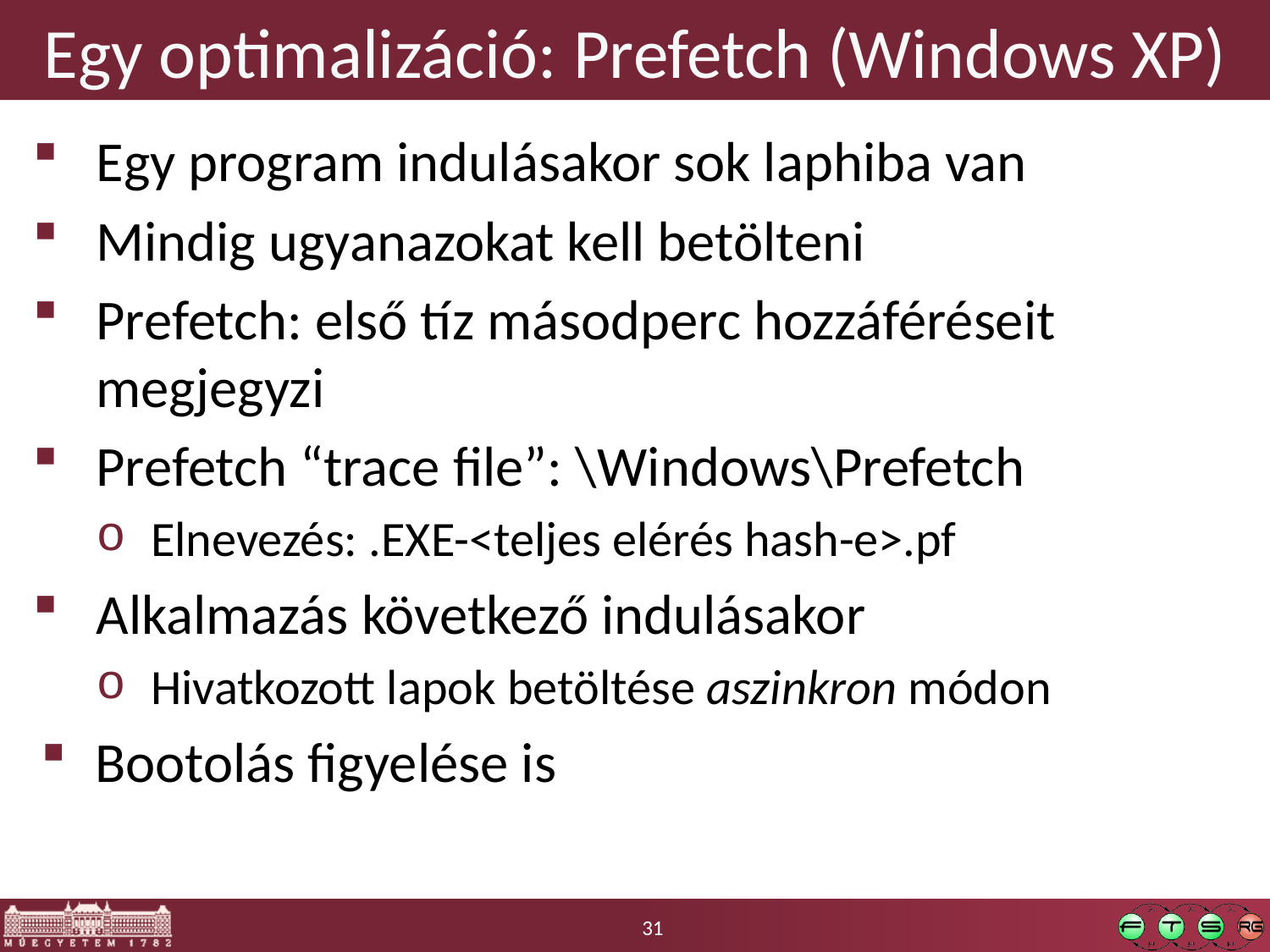

# Egy optimalizáció: Prefetch (Windows XP)
Egy program indulásakor sok laphiba van
Mindig ugyanazokat kell betölteni
Prefetch: első tíz másodperc hozzáféréseit megjegyzi
Prefetch “trace file”: \Windows\Prefetch
Elnevezés: .EXE-<teljes elérés hash-e>.pf
Alkalmazás következő indulásakor
Hivatkozott lapok betöltése aszinkron módon
Bootolás figyelése is

31